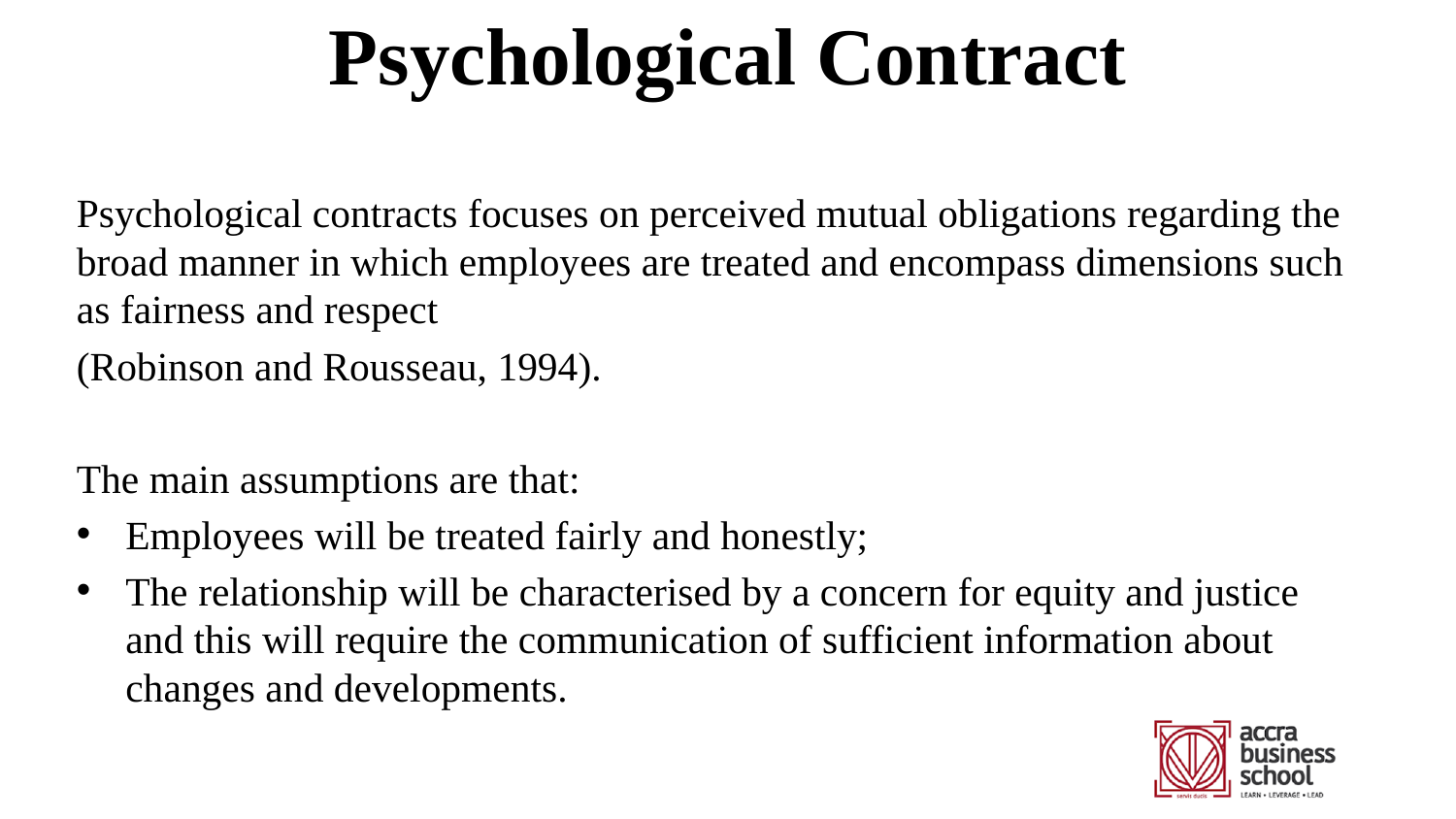

# Psychological Contract
Psychological contracts focuses on perceived mutual obligations regarding the broad manner in which employees are treated and encompass dimensions such as fairness and respect
(Robinson and Rousseau, 1994).

The main assumptions are that:
Employees will be treated fairly and honestly;
The relationship will be characterised by a concern for equity and justice and this will require the communication of sufficient information about changes and developments.